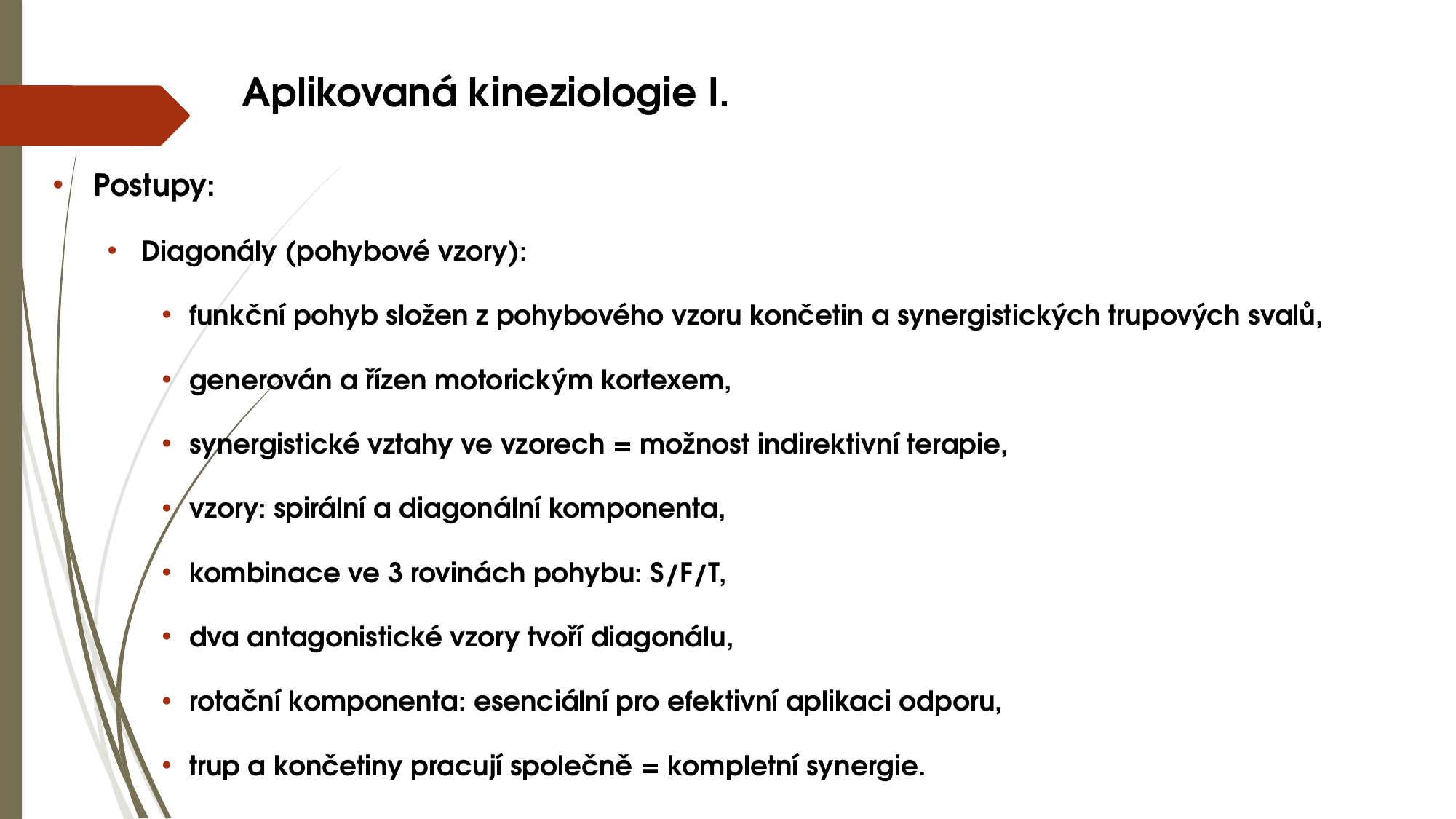

# Aplikovaná kineziologie I.
Postupy:
Diagonály (pohybové vzory):
funkční pohyb složen z pohybového vzoru končetin a synergistických trupových svalů,
generován a řízen motorickým kortexem,
synergistické vztahy ve vzorech = možnost indirektivní terapie,
vzory: spirální a diagonální komponenta,
kombinace ve 3 rovinách pohybu: S/F/T,
dva antagonistické vzory tvoří diagonálu,
rotační komponenta: esenciální pro efektivní aplikaci odporu,
trup a končetiny pracují společně = kompletní synergie.